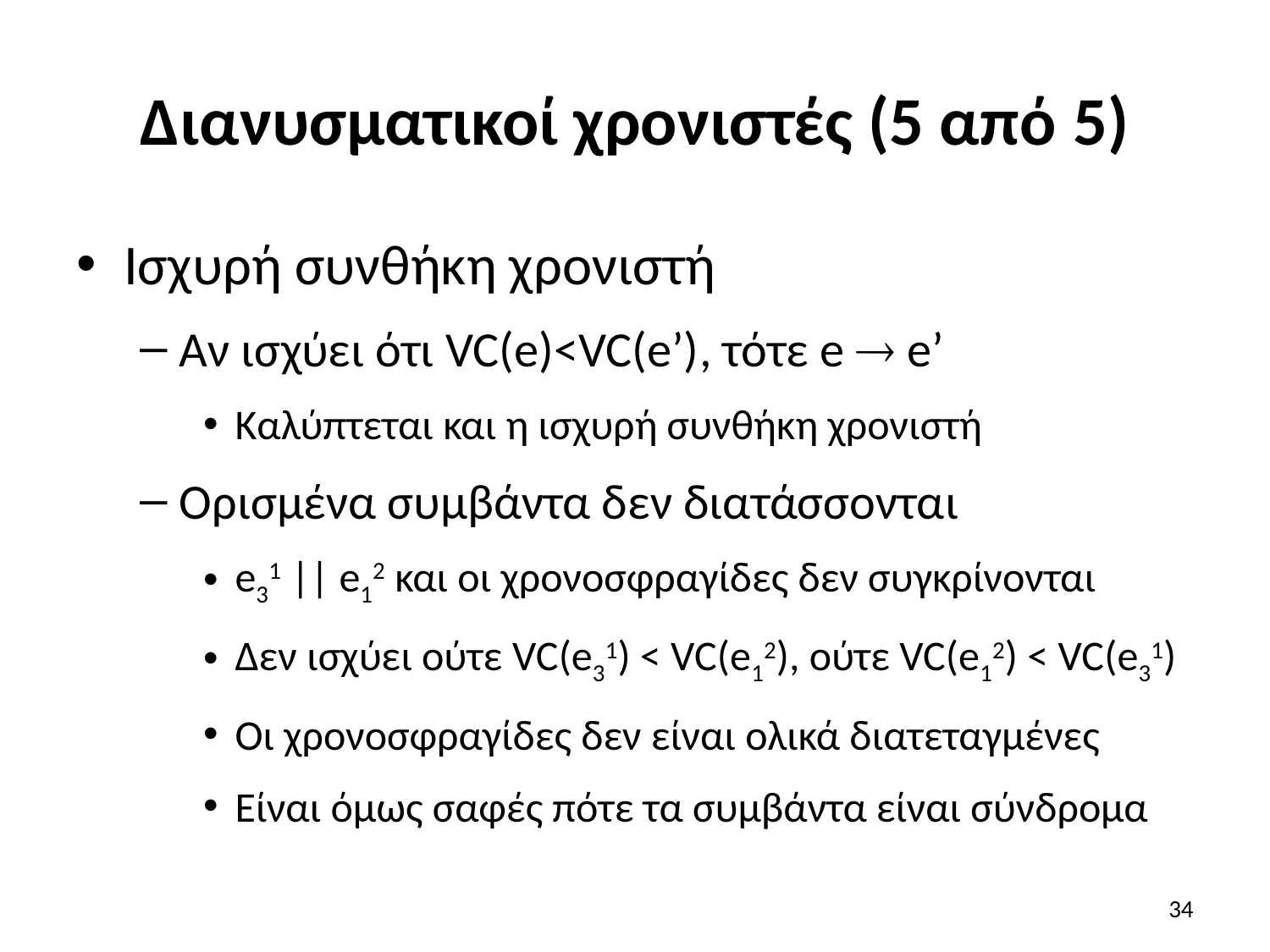

# Διανυσματικοί χρονιστές (5 από 5)
Ισχυρή συνθήκη χρονιστή
Αν ισχύει ότι VC(e)<VC(e’), τότε e → e’
Καλύπτεται και η ισχυρή συνθήκη χρονιστή
Ορισμένα συμβάντα δεν διατάσσονται
e31 || e12 και οι χρονοσφραγίδες δεν συγκρίνονται
Δεν ισχύει ούτε VC(e31) < VC(e12), ούτε VC(e12) < VC(e31)
Οι χρονοσφραγίδες δεν είναι ολικά διατεταγμένες
Είναι όμως σαφές πότε τα συμβάντα είναι σύνδρομα
34